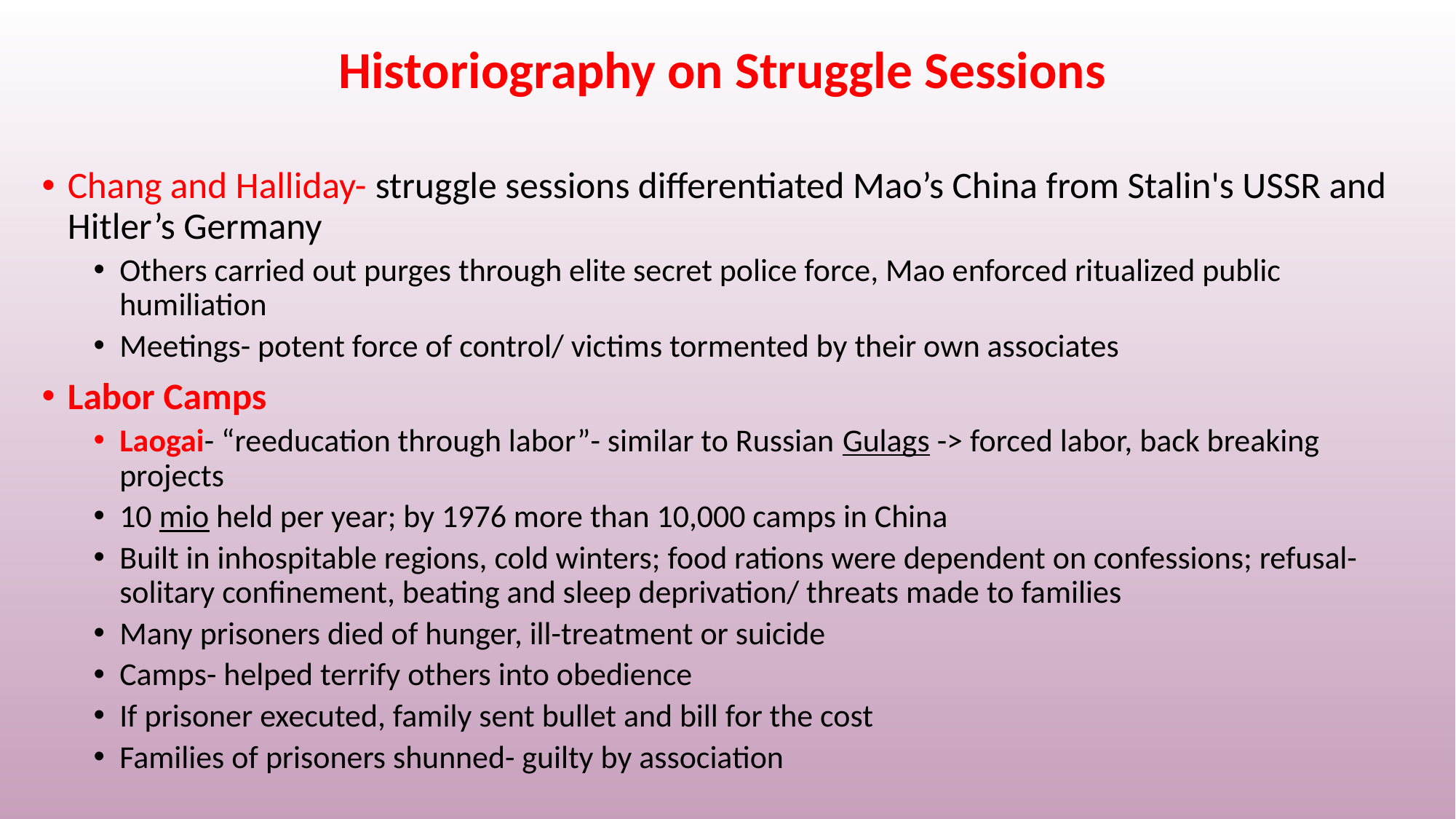

Historiography on Struggle Sessions

Chang and Halliday- struggle sessions differentiated Mao’s China from Stalin's USSR and Hitler’s Germany
Others carried out purges through elite secret police force, Mao enforced ritualized public humiliation
Meetings- potent force of control/ victims tormented by their own associates
Labor Camps
Laogai- “reeducation through labor”- similar to Russian Gulags -> forced labor, back breaking projects
10 mio held per year; by 1976 more than 10,000 camps in China
Built in inhospitable regions, cold winters; food rations were dependent on confessions; refusal-solitary confinement, beating and sleep deprivation/ threats made to families
Many prisoners died of hunger, ill-treatment or suicide
Camps- helped terrify others into obedience
If prisoner executed, family sent bullet and bill for the cost
Families of prisoners shunned- guilty by association